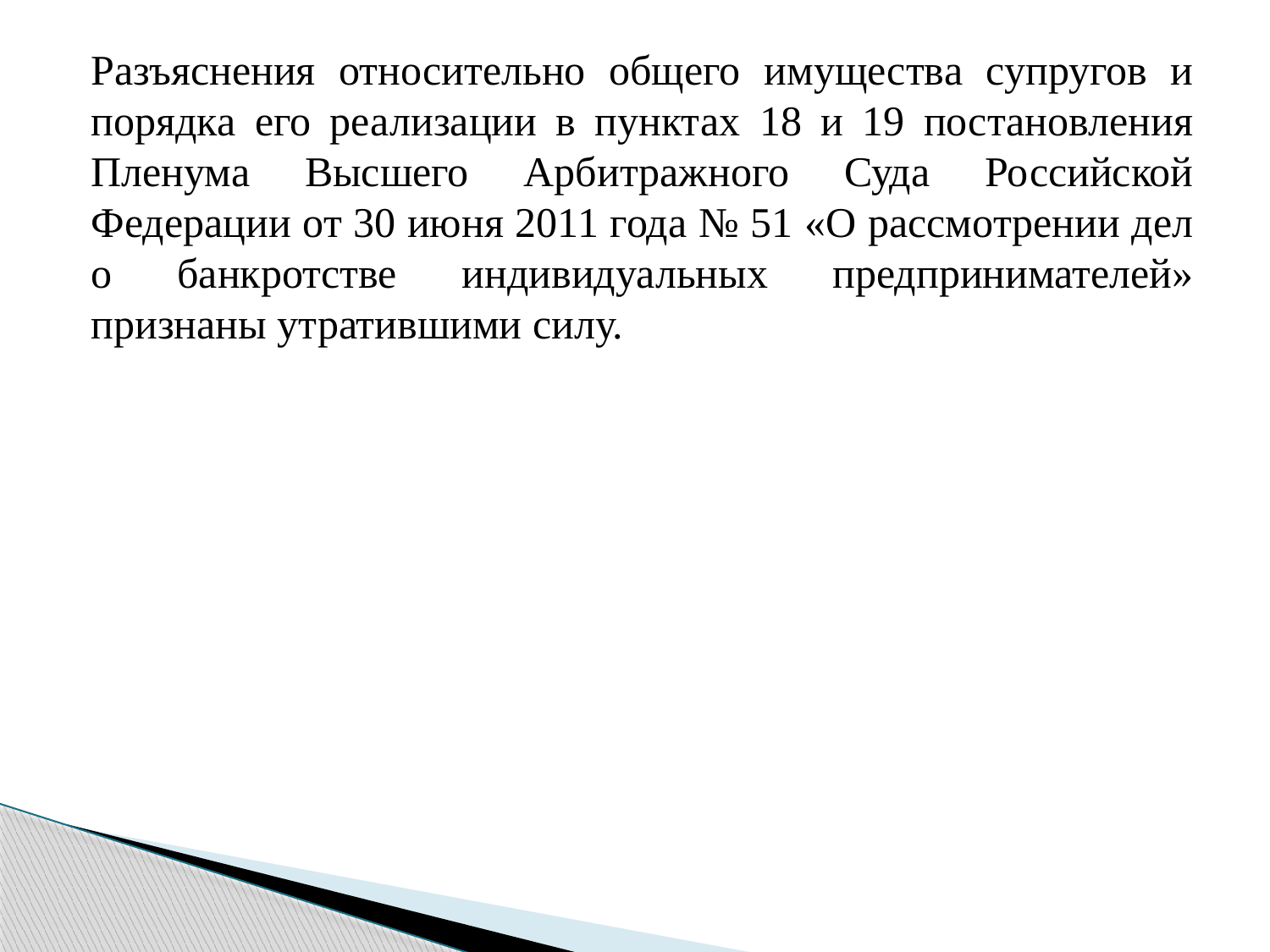

Разъяснения относительно общего имущества супругов и порядка его реализации в пунктах 18 и 19 постановления Пленума Высшего Арбитражного Суда Российской Федерации от 30 июня 2011 года № 51 «О рассмотрении дел о банкротстве индивидуальных предпринимателей» признаны утратившими силу.